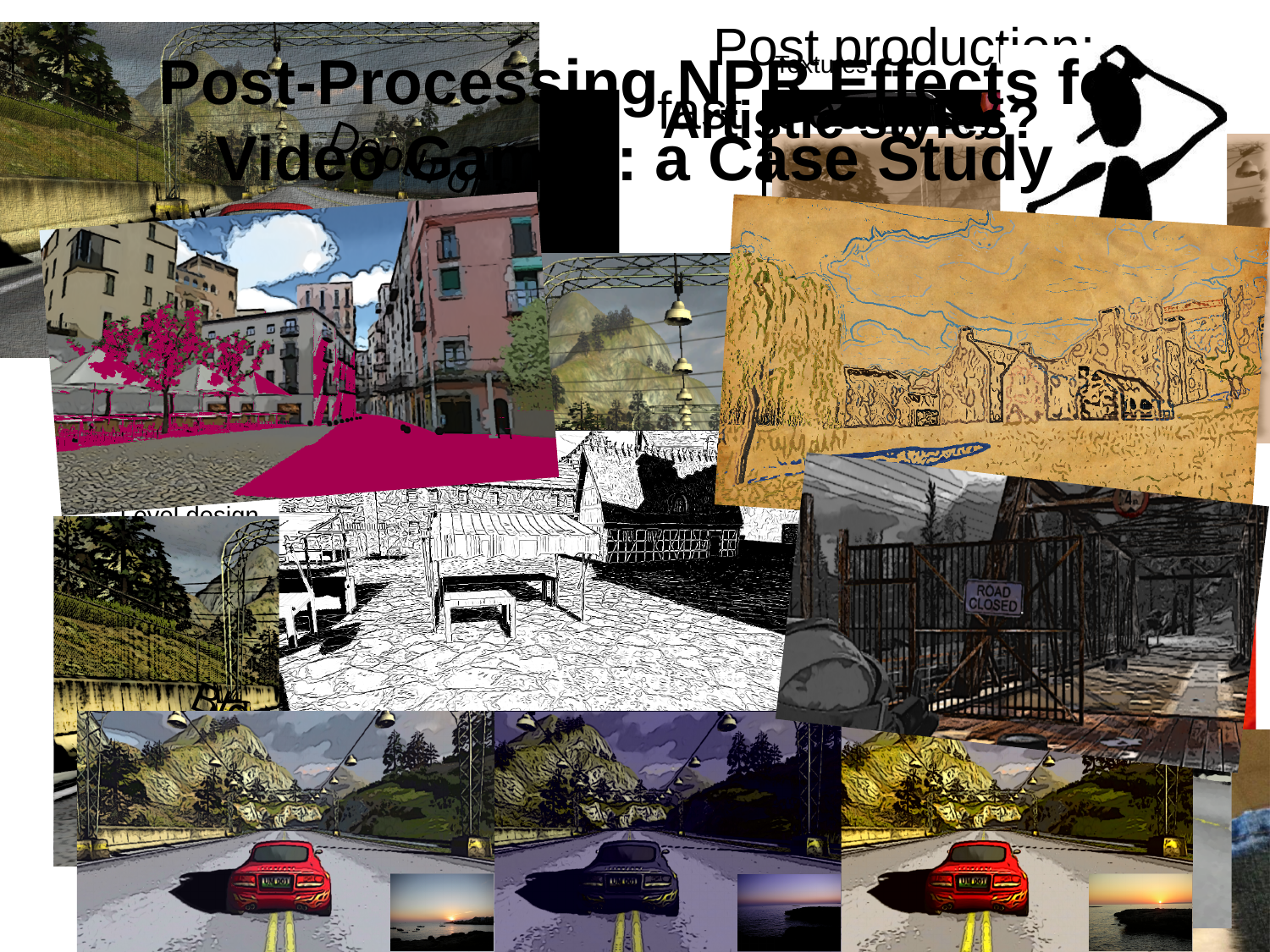

Post production:
fast & easy stylization
# Post-Processing NPR Effects for Video Games: a Case Study

Textures
3D models

Artistic styles?

Depth of field

t
Blur

GAMES?

And much more work...
Level design

Tone mapping
Bloom

Edge detection
Boring graphics...